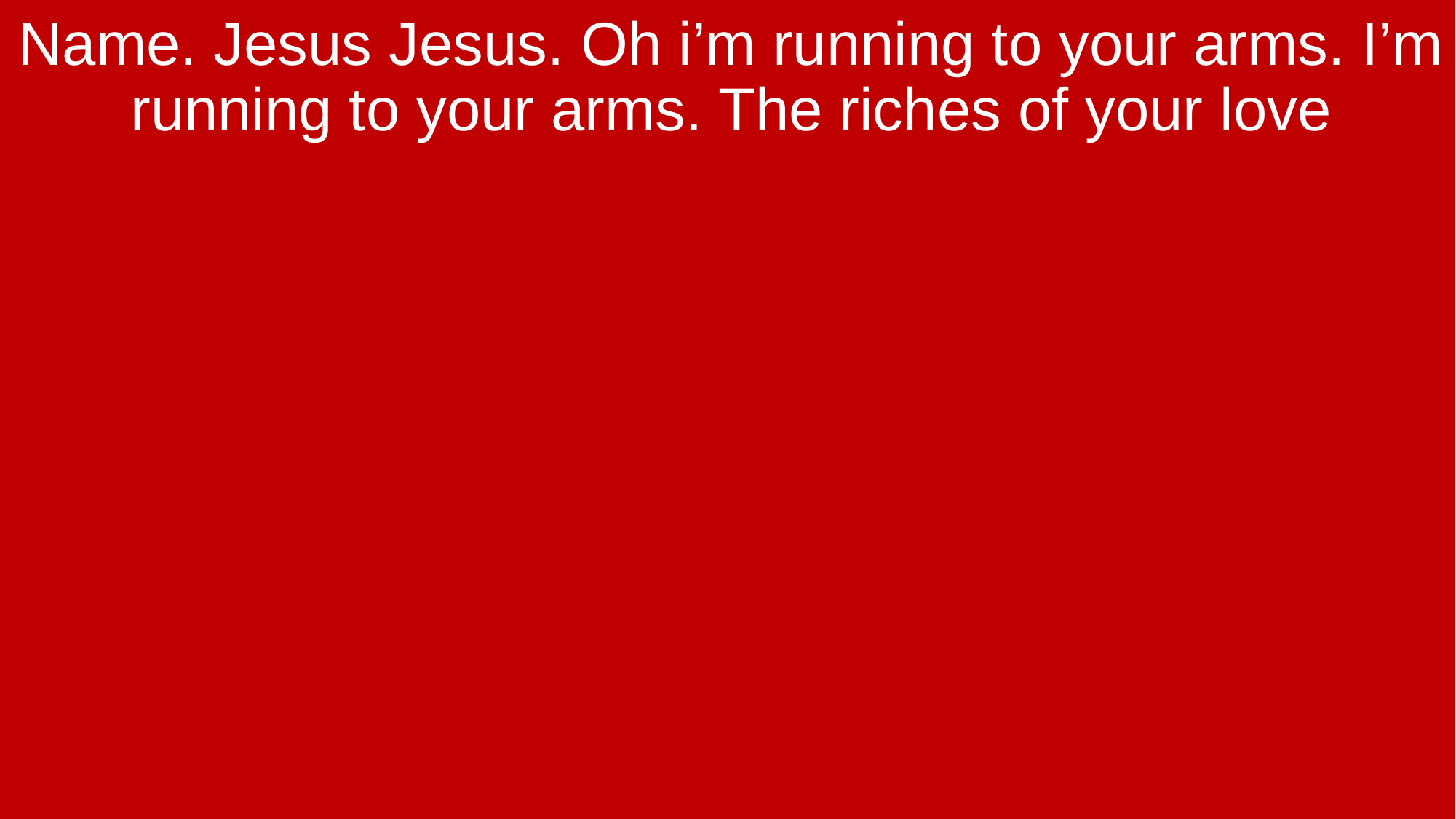

Name. Jesus Jesus. Oh i’m running to your arms. I’m running to your arms. The riches of your love